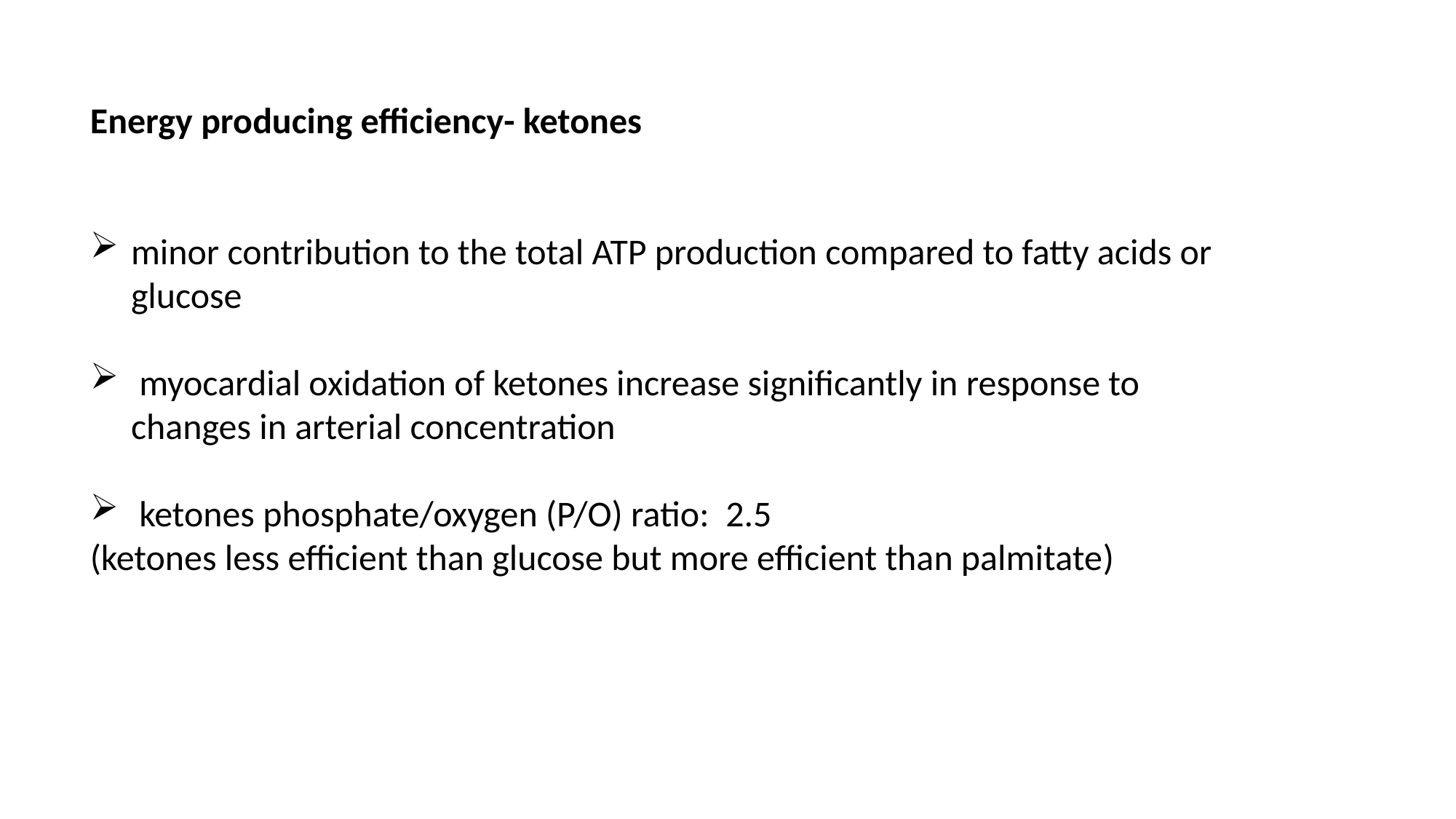

Energy producing efficiency- ketones

minor contribution to the total ATP production compared to fatty acids or glucose

 myocardial oxidation of ketones increase significantly in response to changes in arterial concentration

 ketones phosphate/oxygen (P/O) ratio:  2.5
(ketones less efficient than glucose but more efficient than palmitate)